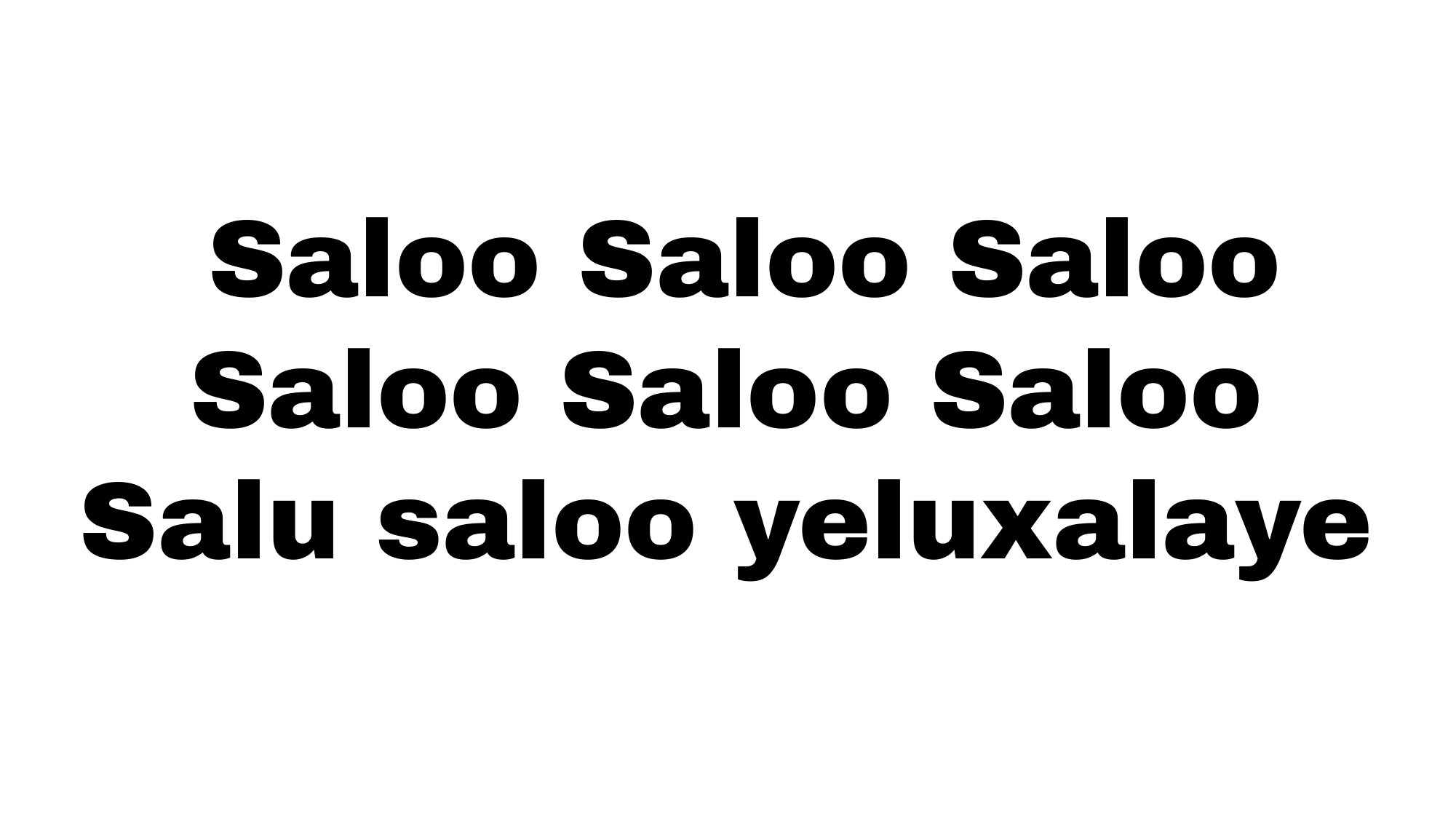

Saloo Saloo Saloo Saloo Saloo Saloo
Salu saloo yeluxalaye